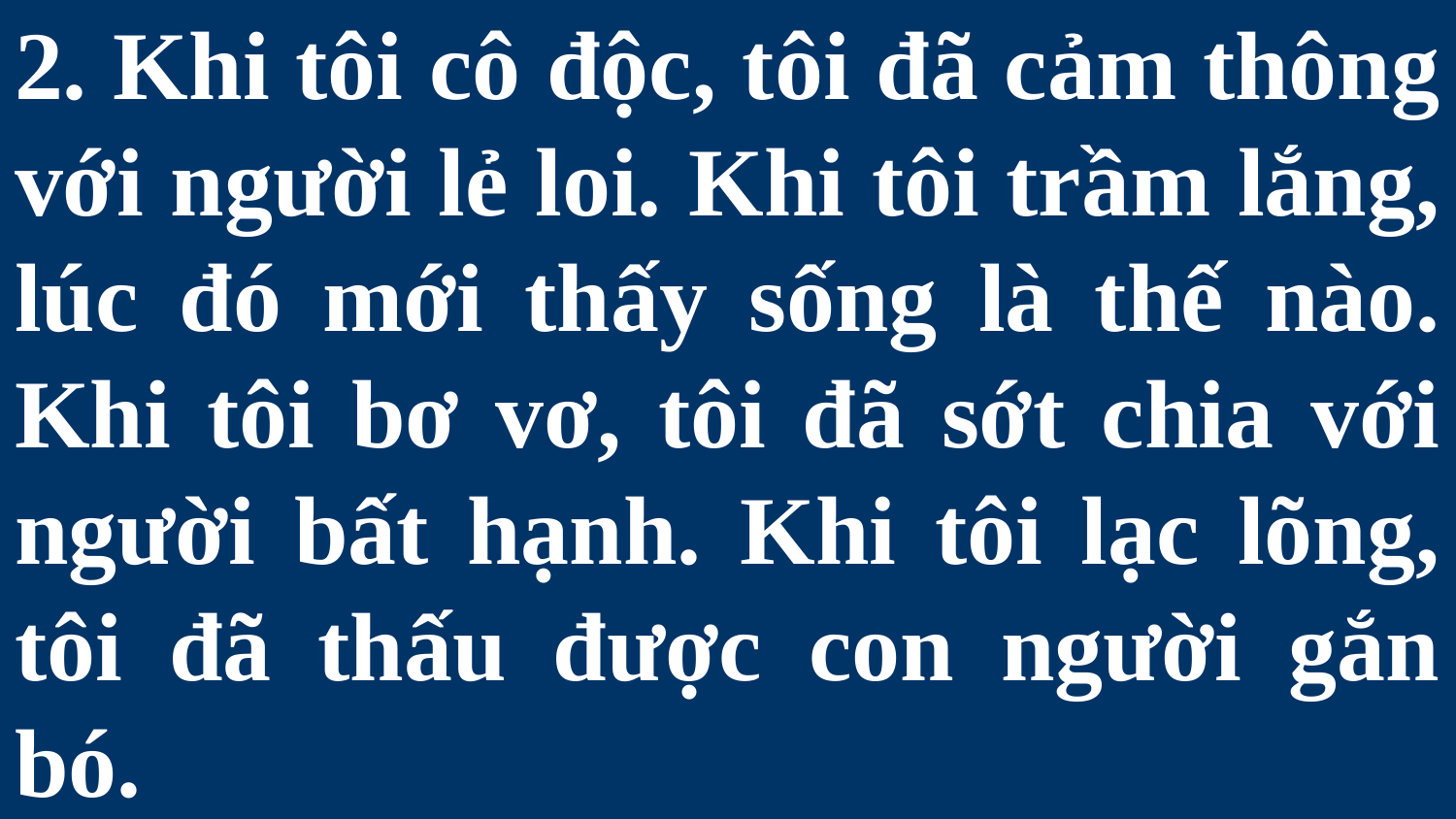

# 2. Khi tôi cô độc, tôi đã cảm thông với người lẻ loi. Khi tôi trầm lắng, lúc đó mới thấy sống là thế nào. Khi tôi bơ vơ, tôi đã sớt chia với người bất hạnh. Khi tôi lạc lõng, tôi đã thấu được con người gắn bó.